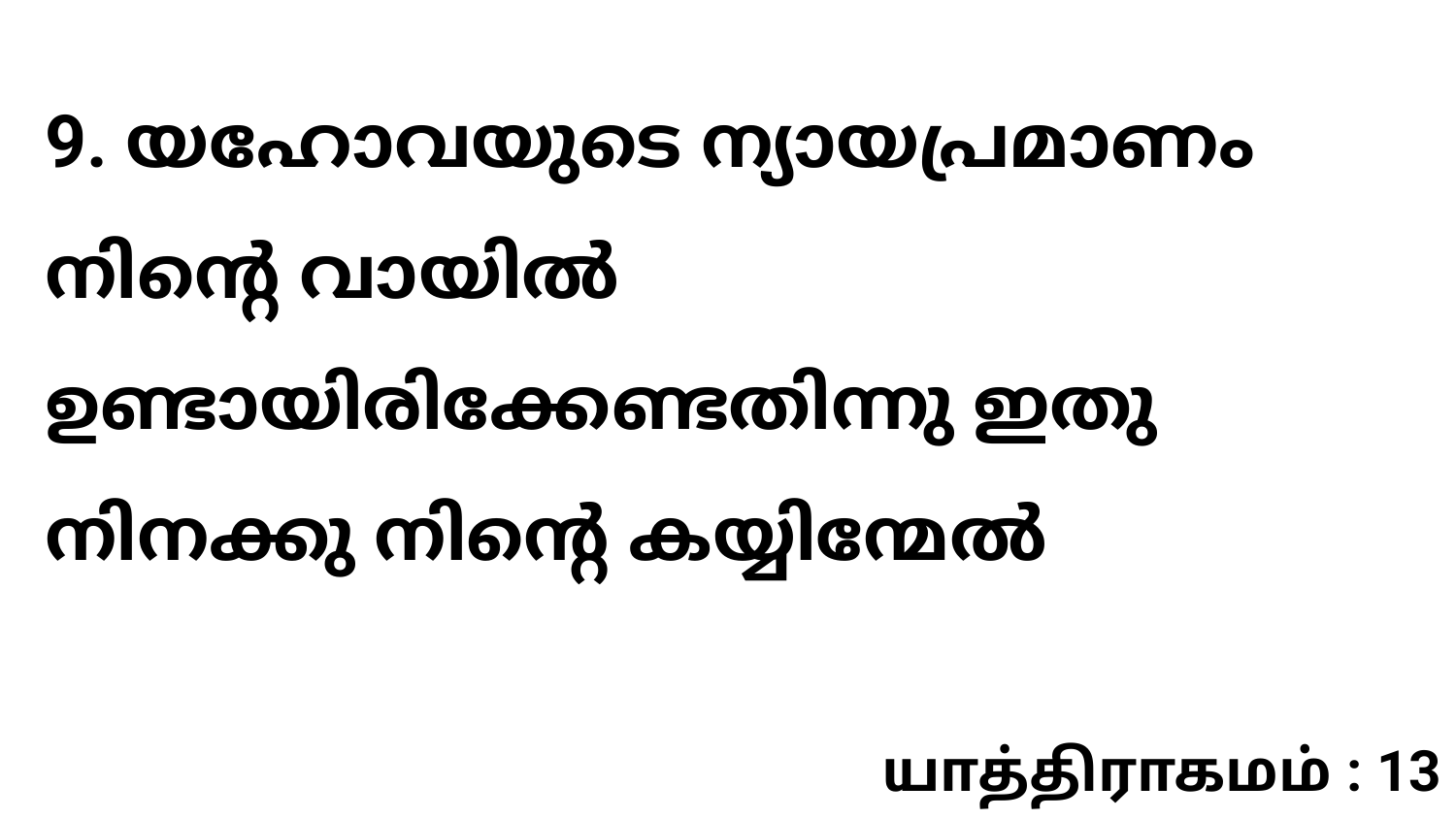

9. യഹോവയുടെ ന്യായപ്രമാണം നിന്റെ വായിൽ ഉണ്ടായിരിക്കേണ്ടതിന്നു ഇതു നിനക്കു നിന്റെ കയ്യിന്മേൽ
யாத்திராகமம் : 13